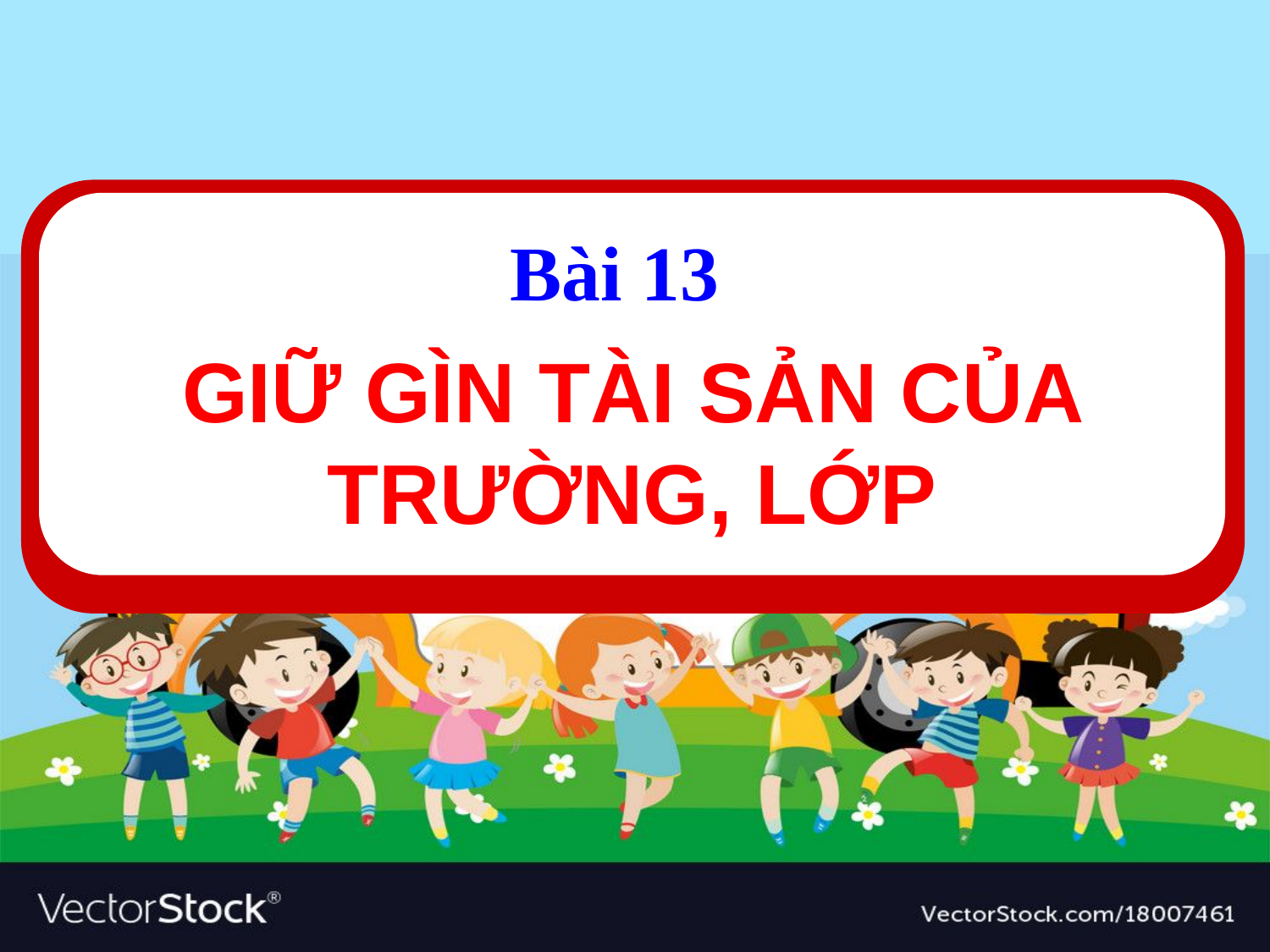

Bài 13
#
GIỮ GÌN TÀI SẢN CỦA TRƯỜNG, LỚP